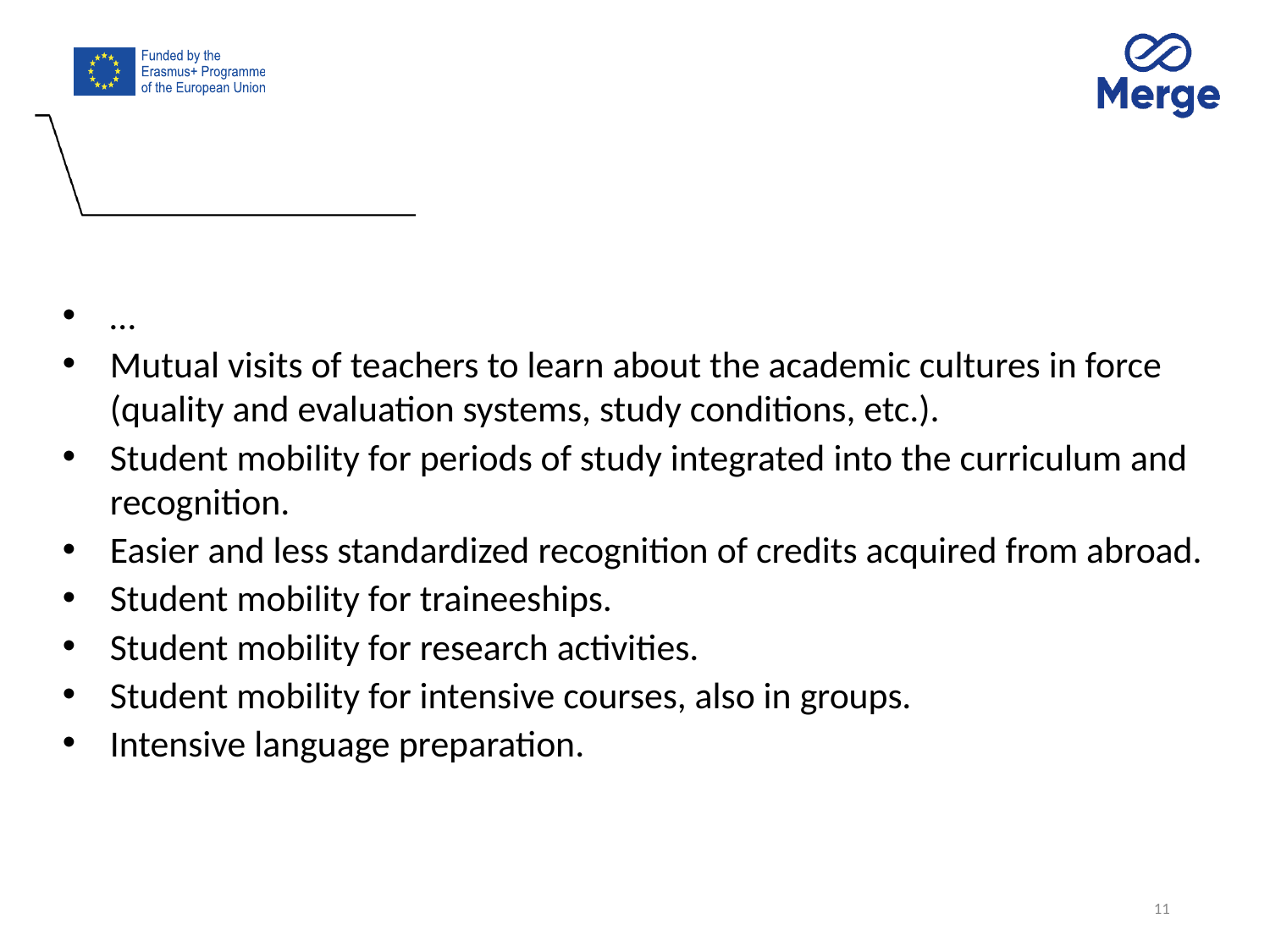

…
Mutual visits of teachers to learn about the academic cultures in force (quality and evaluation systems, study conditions, etc.).
Student mobility for periods of study integrated into the curriculum and recognition.
Easier and less standardized recognition of credits acquired from abroad.
Student mobility for traineeships.
Student mobility for research activities.
Student mobility for intensive courses, also in groups.
Intensive language preparation.
11